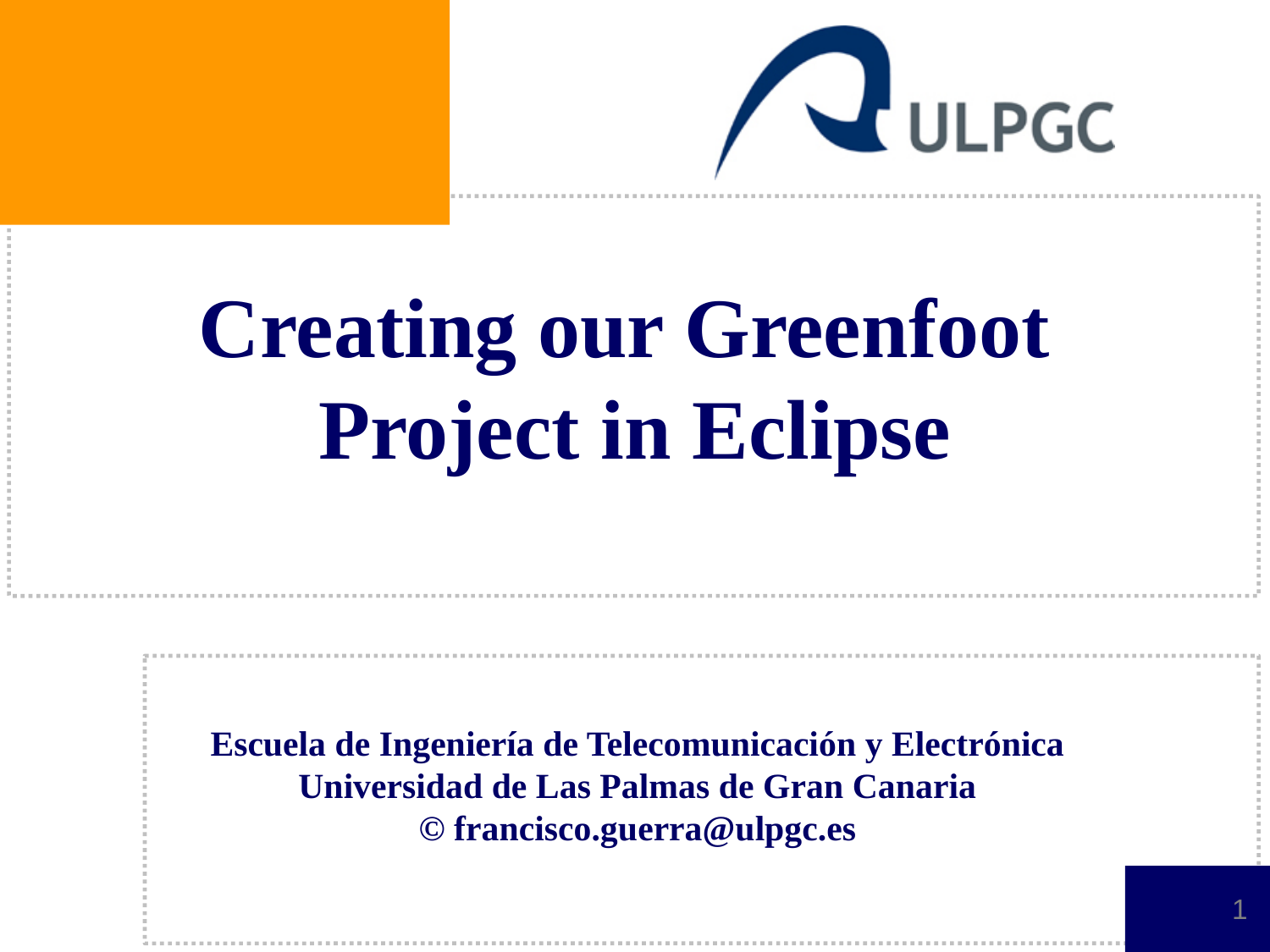

# Creating our Greenfoot Project in Eclipse